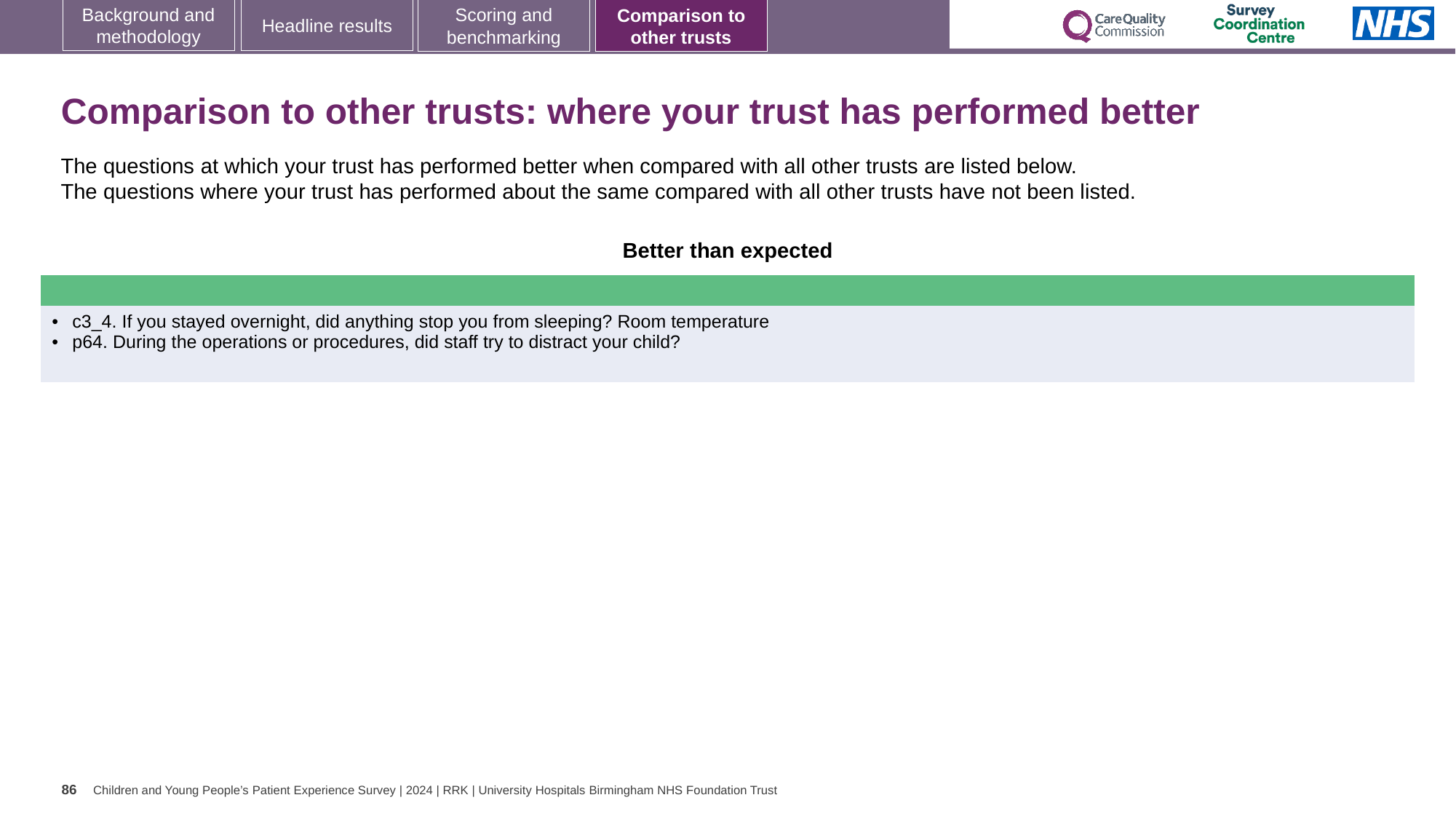

# Comparison to other trusts: where your trust has performed better
The questions at which your trust has performed better when compared with all other trusts are listed below.
The questions where your trust has performed about the same compared with all other trusts have not been listed.
| Better than expected |
| --- |
|  |
| c3\_4. If you stayed overnight, did anything stop you from sleeping? Room temperature p64. During the operations or procedures, did staff try to distract your child? |
86